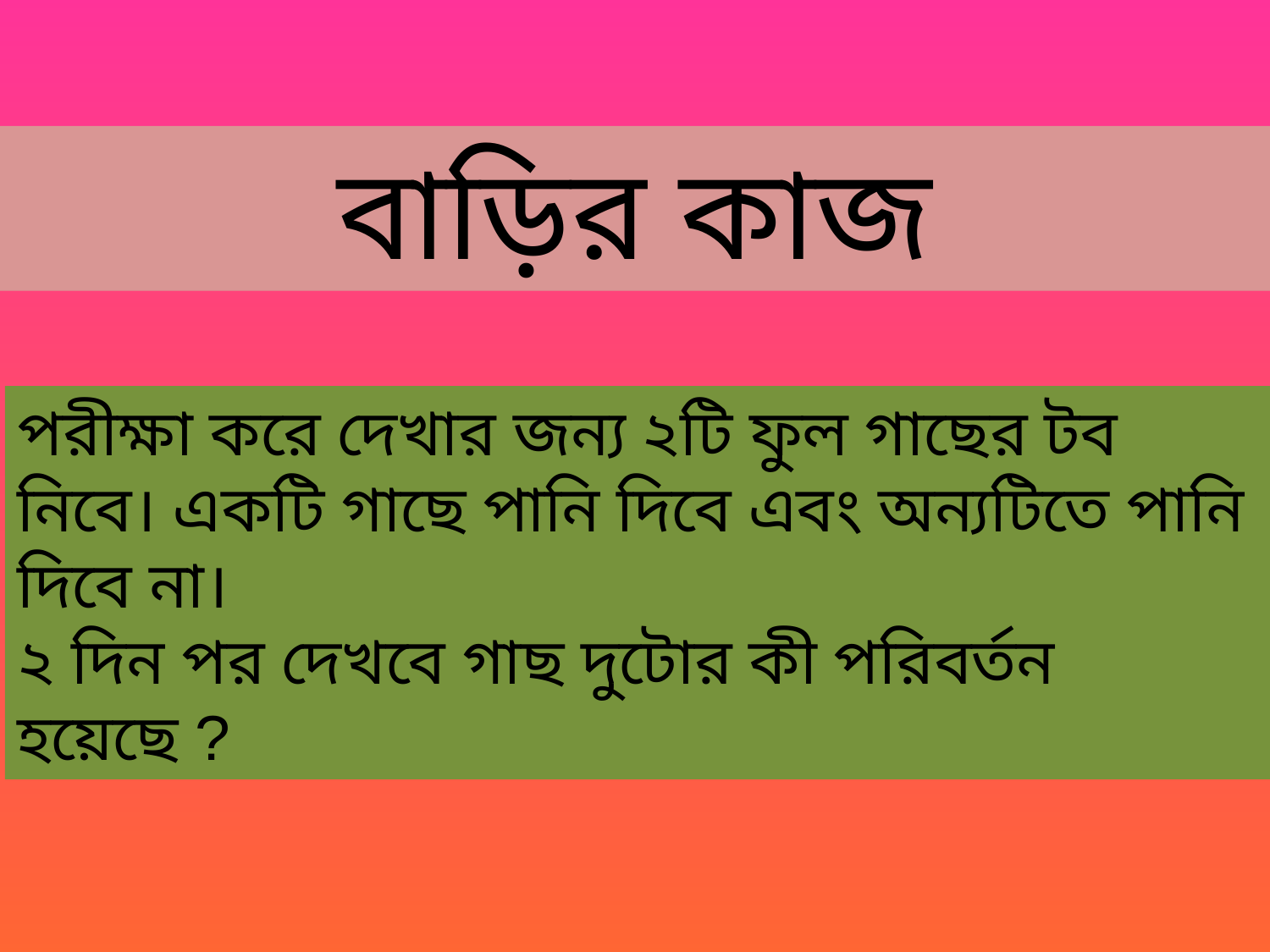

বাড়ির কাজ
পরীক্ষা করে দেখার জন্য ২টি ফুল গাছের টব নিবে। একটি গাছে পানি দিবে এবং অন্যটিতে পানি দিবে না।
২ দিন পর দেখবে গাছ দুটোর কী পরিবর্তন হয়েছে ?